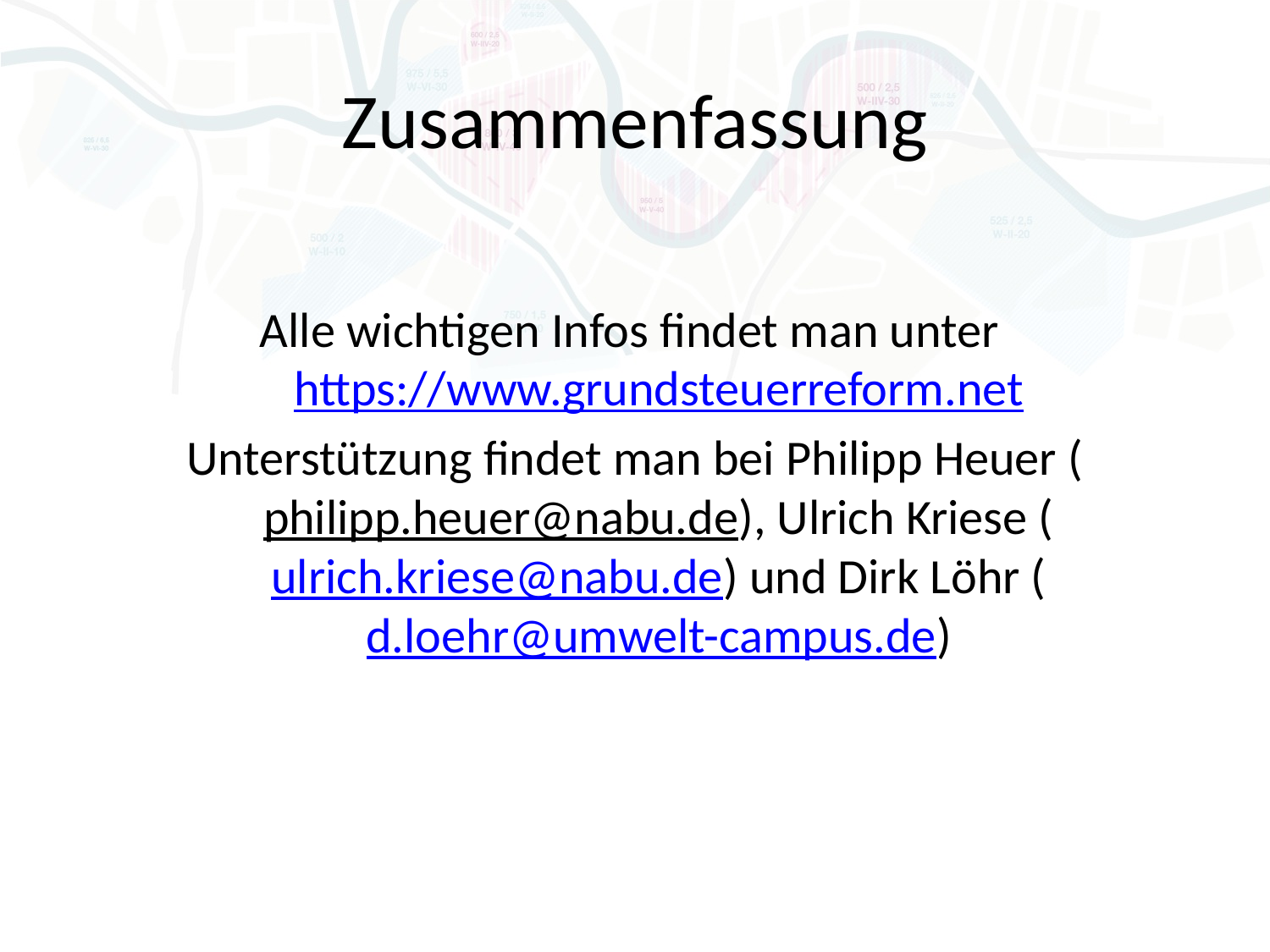

# Zusammenfassung

Alle wichtigen Infos findet man unter https://www.grundsteuerreform.net
Unterstützung findet man bei Philipp Heuer (philipp.heuer@nabu.de), Ulrich Kriese (ulrich.kriese@nabu.de) und Dirk Löhr (d.loehr@umwelt-campus.de)